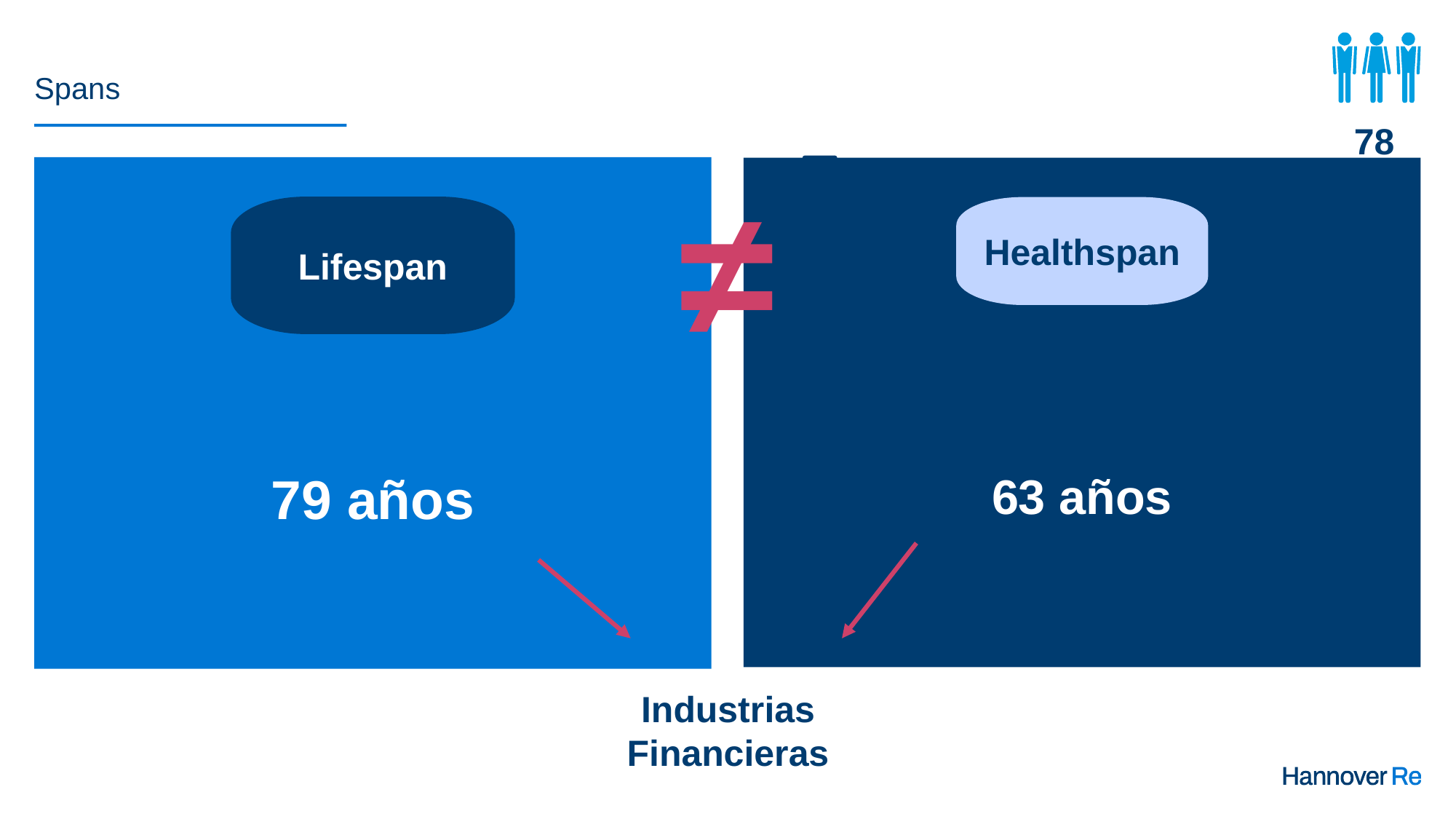

# Spans

78

Healthspan

63 años

79 años
Lifespan
≠
Industrias Financieras